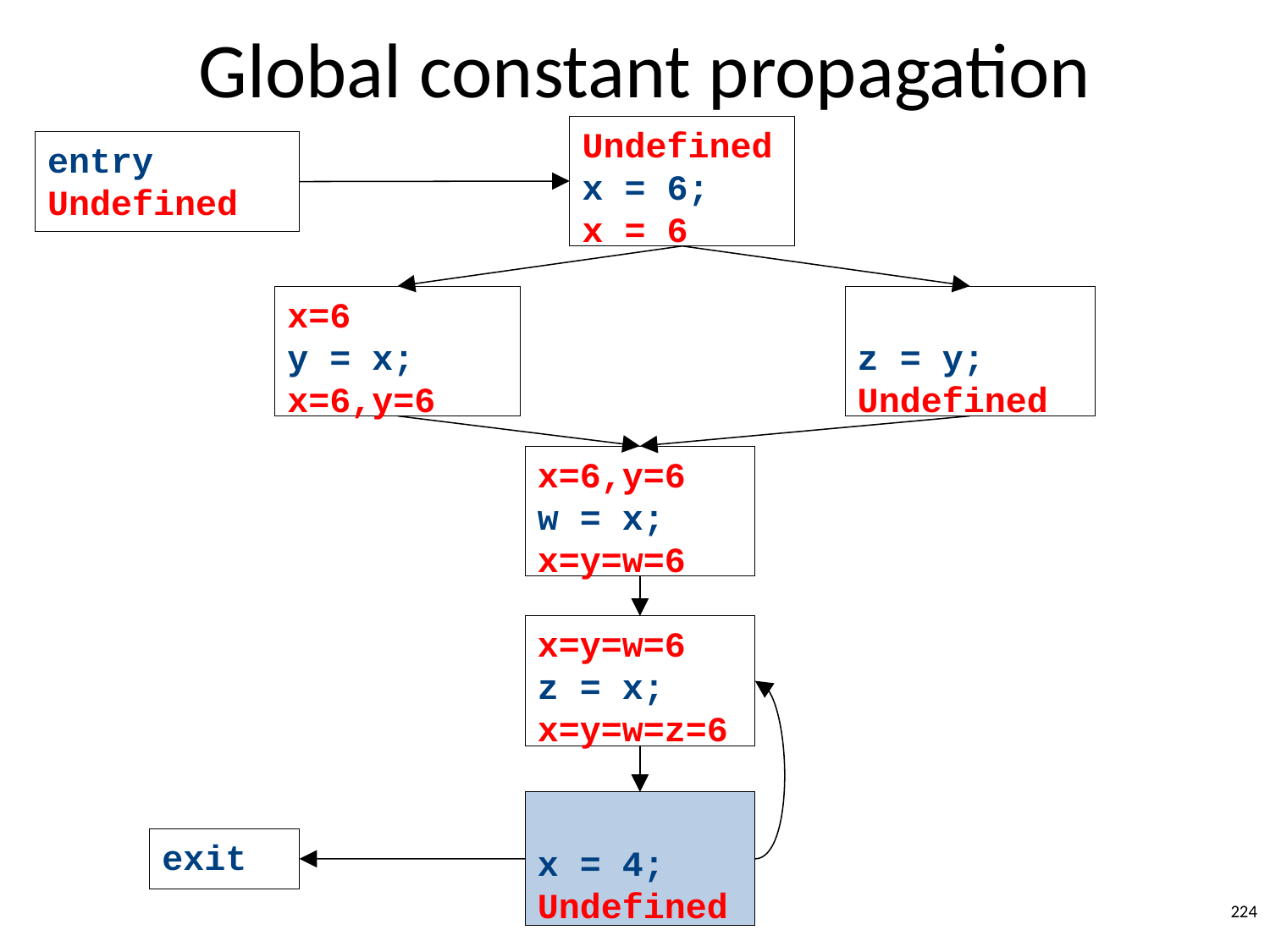

# Global constant propagation
Undefined
x = 6;
x = 6
entry
Undefined
x=6
y = x;
x=6,y=6

z = y;
Undefined
x=6,y=6
w = x;
x=y=w=6
x=y=w=6
z = x;
x=y=w=z=6
x = 4;
Undefined
exit
224